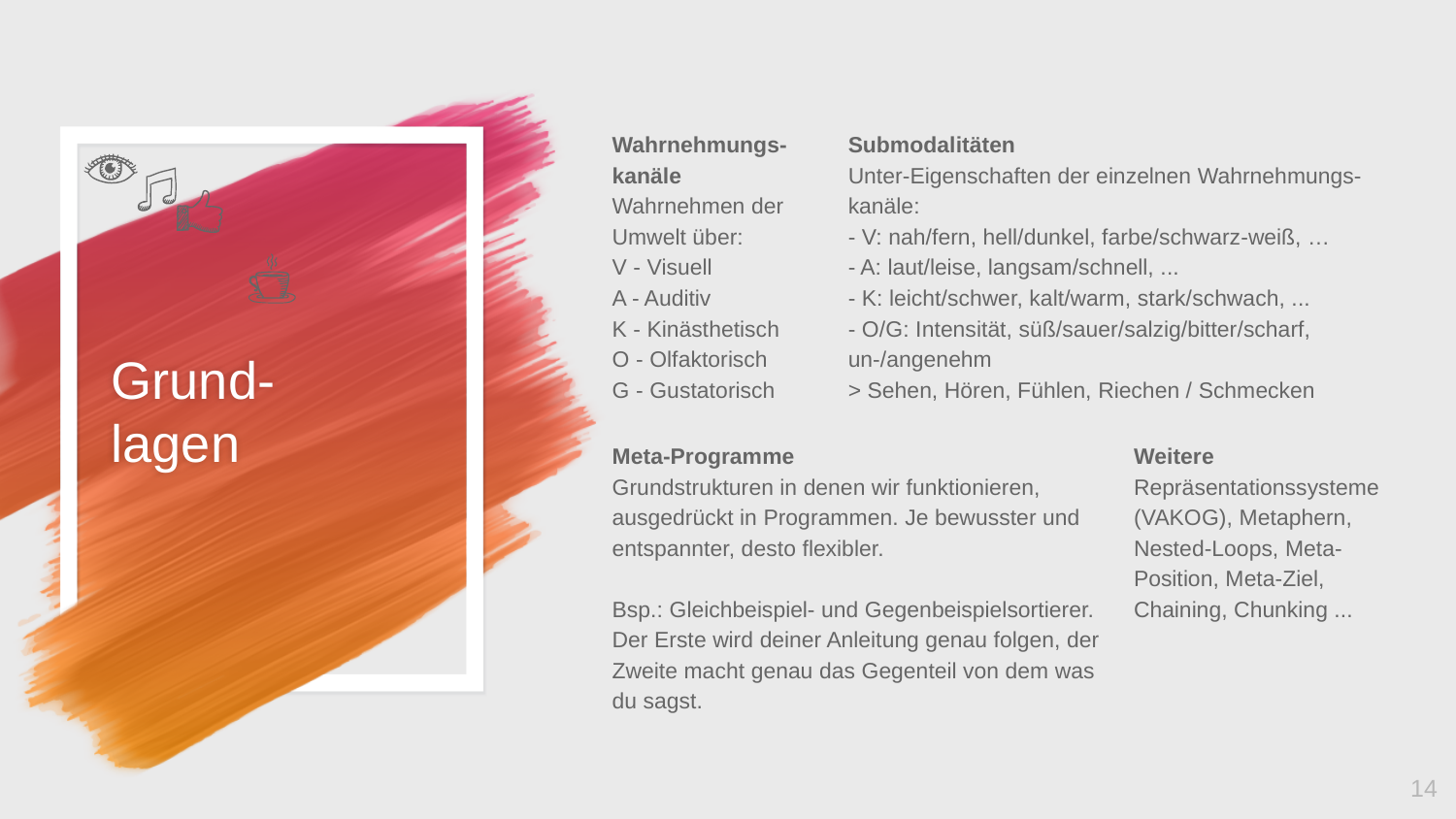

Wahrnehmungs-
kanäle
Wahrnehmen der Umwelt über:
V - Visuell
A - Auditiv
K - Kinästhetisch
O - Olfaktorisch
G - Gustatorisch
Submodalitäten
Unter-Eigenschaften der einzelnen Wahrnehmungs-
kanäle:
- V: nah/fern, hell/dunkel, farbe/schwarz-weiß, …
- A: laut/leise, langsam/schnell, ...
- K: leicht/schwer, kalt/warm, stark/schwach, ...
- O/G: Intensität, süß/sauer/salzig/bitter/scharf, un-/angenehm
> Sehen, Hören, Fühlen, Riechen / Schmecken

# Grund- lagen

Meta-Programme
Grundstrukturen in denen wir funktionieren, ausgedrückt in Programmen. Je bewusster und entspannter, desto flexibler.

Bsp.: Gleichbeispiel- und Gegenbeispielsortierer. Der Erste wird deiner Anleitung genau folgen, der Zweite macht genau das Gegenteil von dem was du sagst.
Weitere
Repräsentationssysteme (VAKOG), Metaphern, Nested-Loops, Meta-Position, Meta-Ziel, Chaining, Chunking ...

14